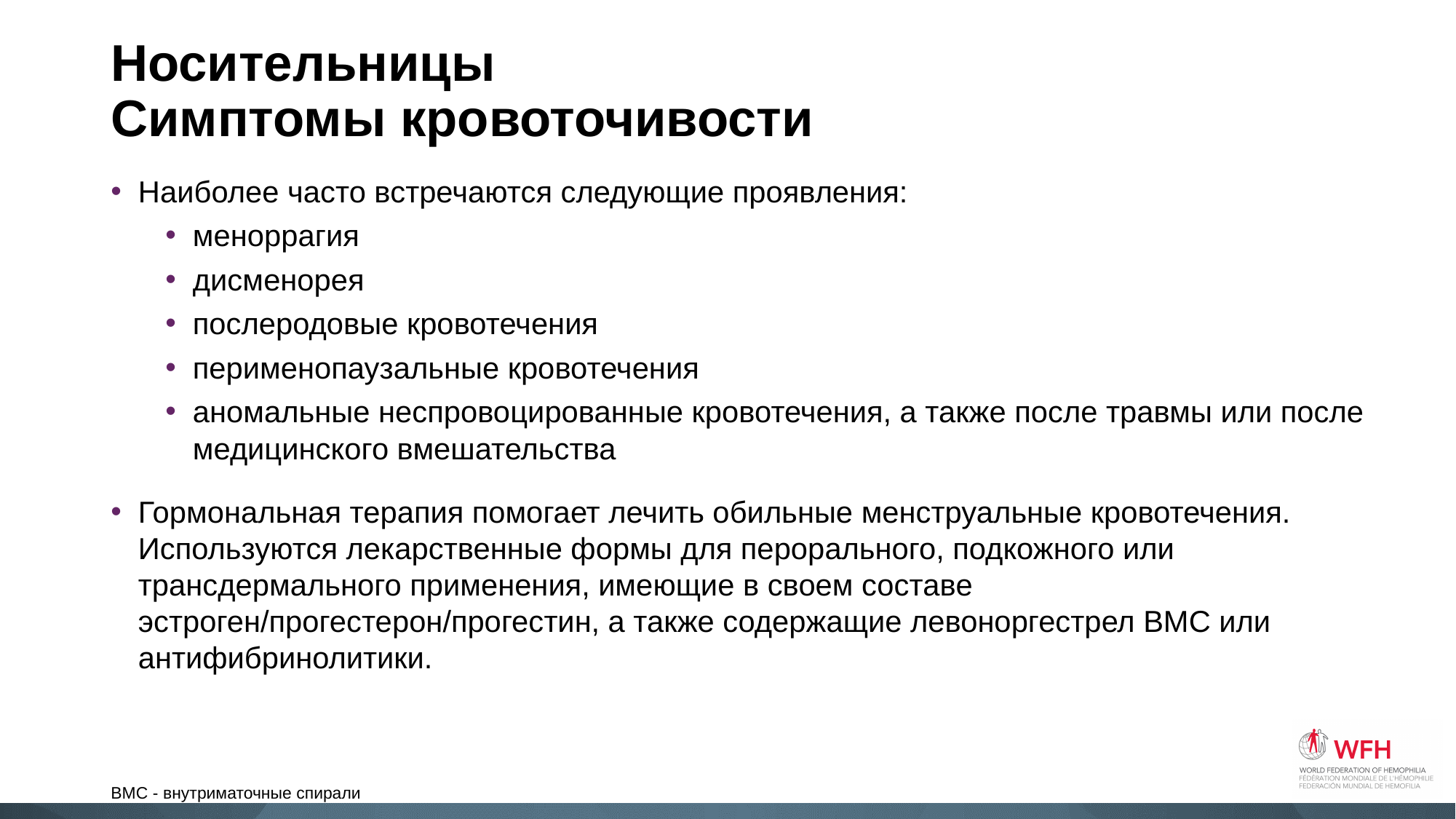

# Носительницы Симптомы кровоточивости
Наиболее часто встречаются следующие проявления:
меноррагия
дисменорея
послеродовые кровотечения
перименопаузальные кровотечения
аномальные неспровоцированные кровотечения, а также после травмы или после медицинского вмешательства
Гормональная терапия помогает лечить обильные менструальные кровотечения. Используются лекарственные формы для перорального, подкожного или трансдермального применения, имеющие в своем составе эстроген/прогестерон/прогестин, а также содержащие левоноргестрел ВМС или антифибринолитики.
ВМС - внутриматочные спирали